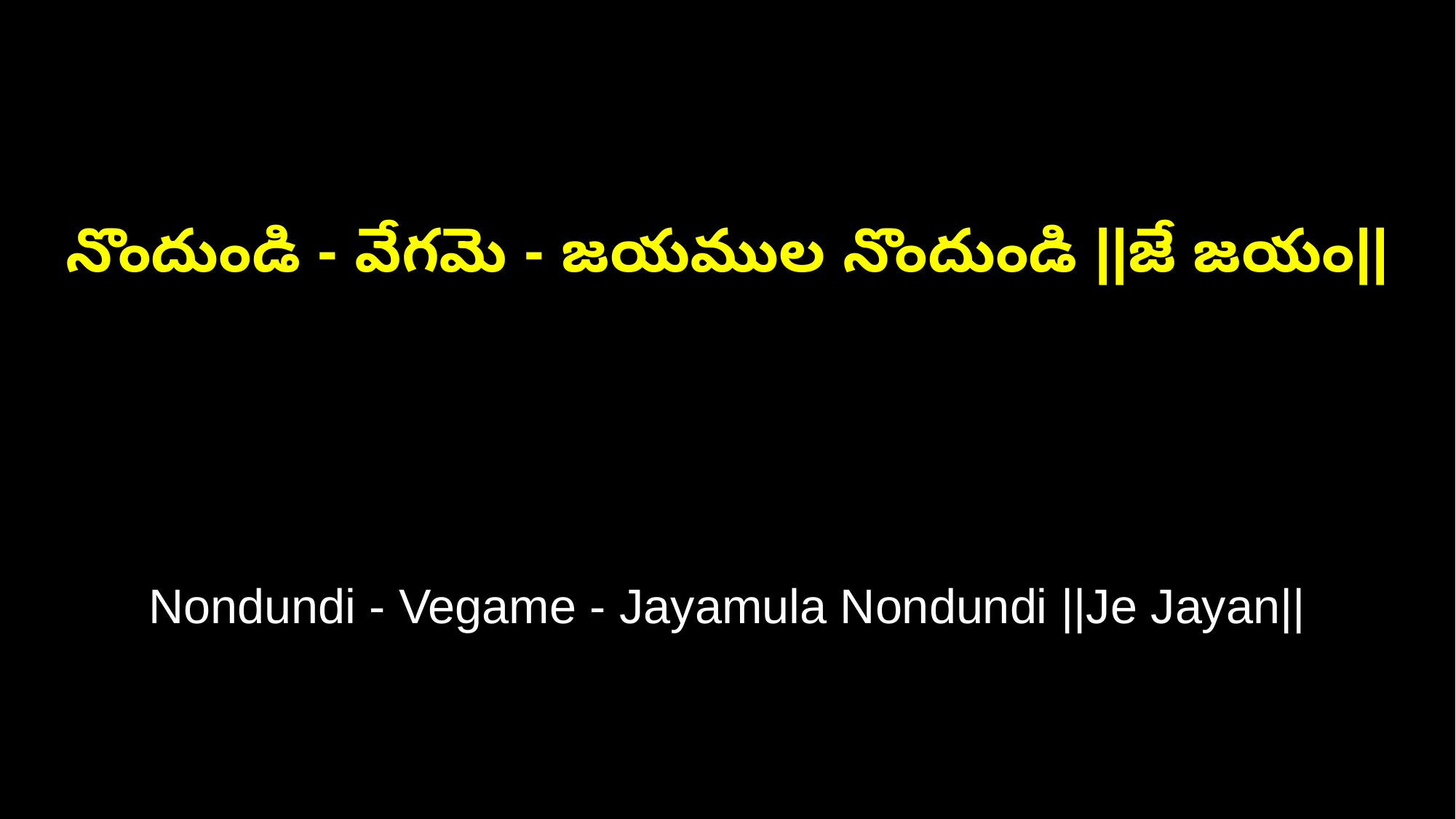

నొందుండి - వేగమె - జయముల నొందుండి ||జే జయం||
Nondundi - Vegame - Jayamula Nondundi ||Je Jayan||